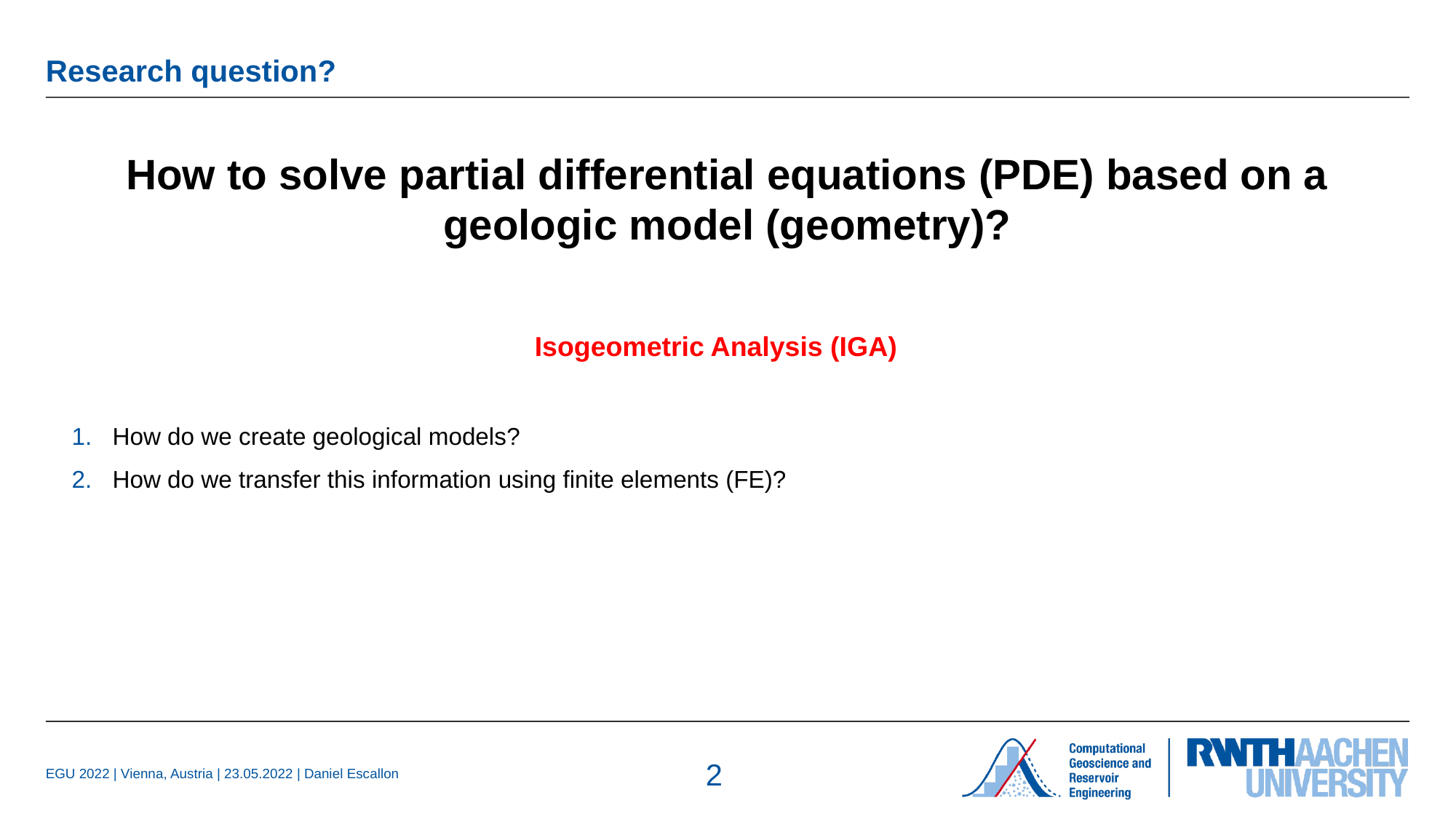

Research question?
How to solve partial differential equations (PDE) based on a geologic model (geometry)?

How do we create geological models?
How do we transfer this information using finite elements (FE)?
Isogeometric Analysis (IGA)
2
EGU 2022 | Vienna, Austria | 23.05.2022 | Daniel Escallon